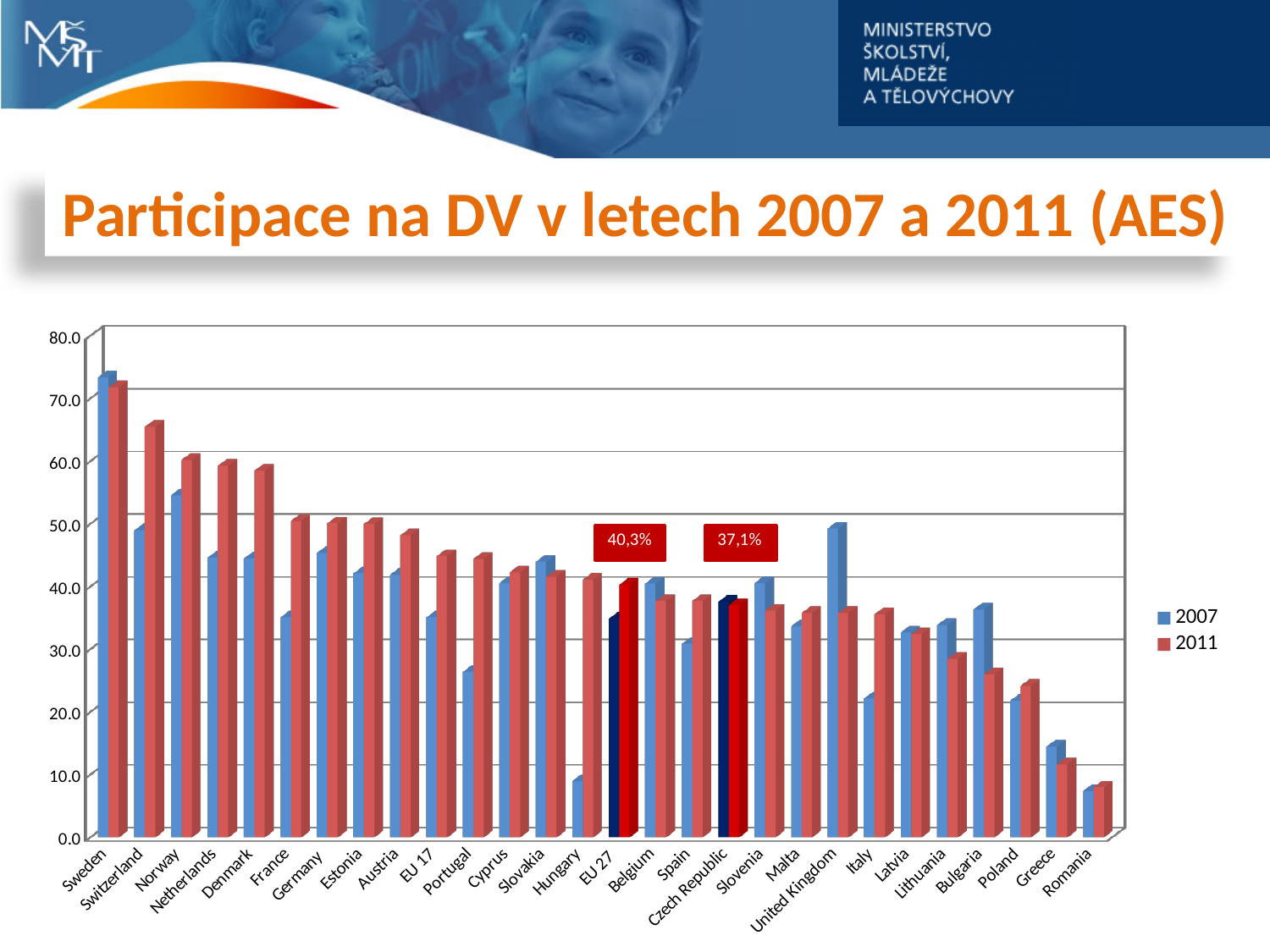

# Participace na DV v letech 2007 a 2011 (AES)

[unsupported chart]